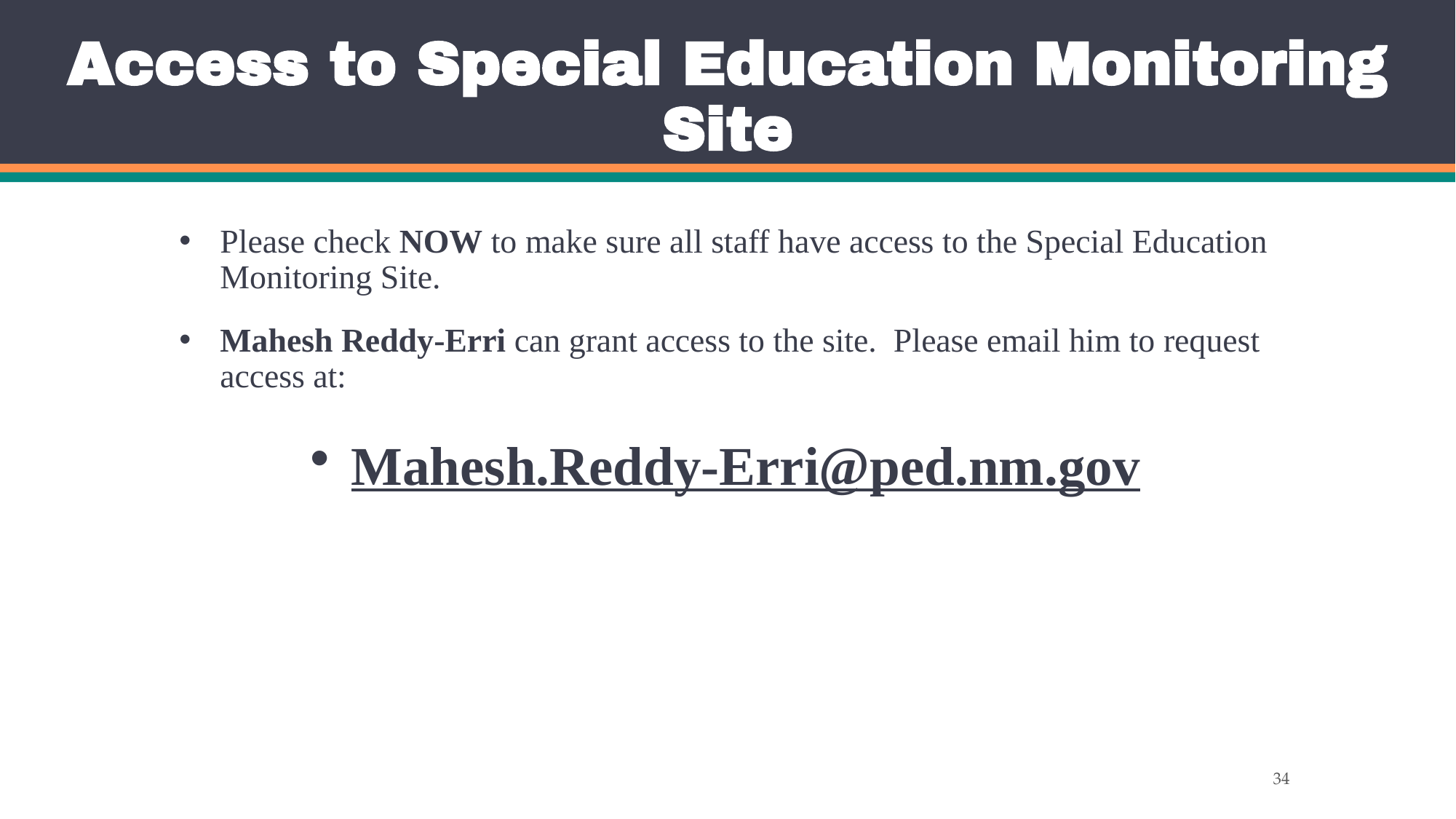

# Access to Special Education Monitoring Site
Please check NOW to make sure all staff have access to the Special Education Monitoring Site.
Mahesh Reddy-Erri can grant access to the site.  Please email him to request access at:
Mahesh.Reddy-Erri@ped.nm.gov

34